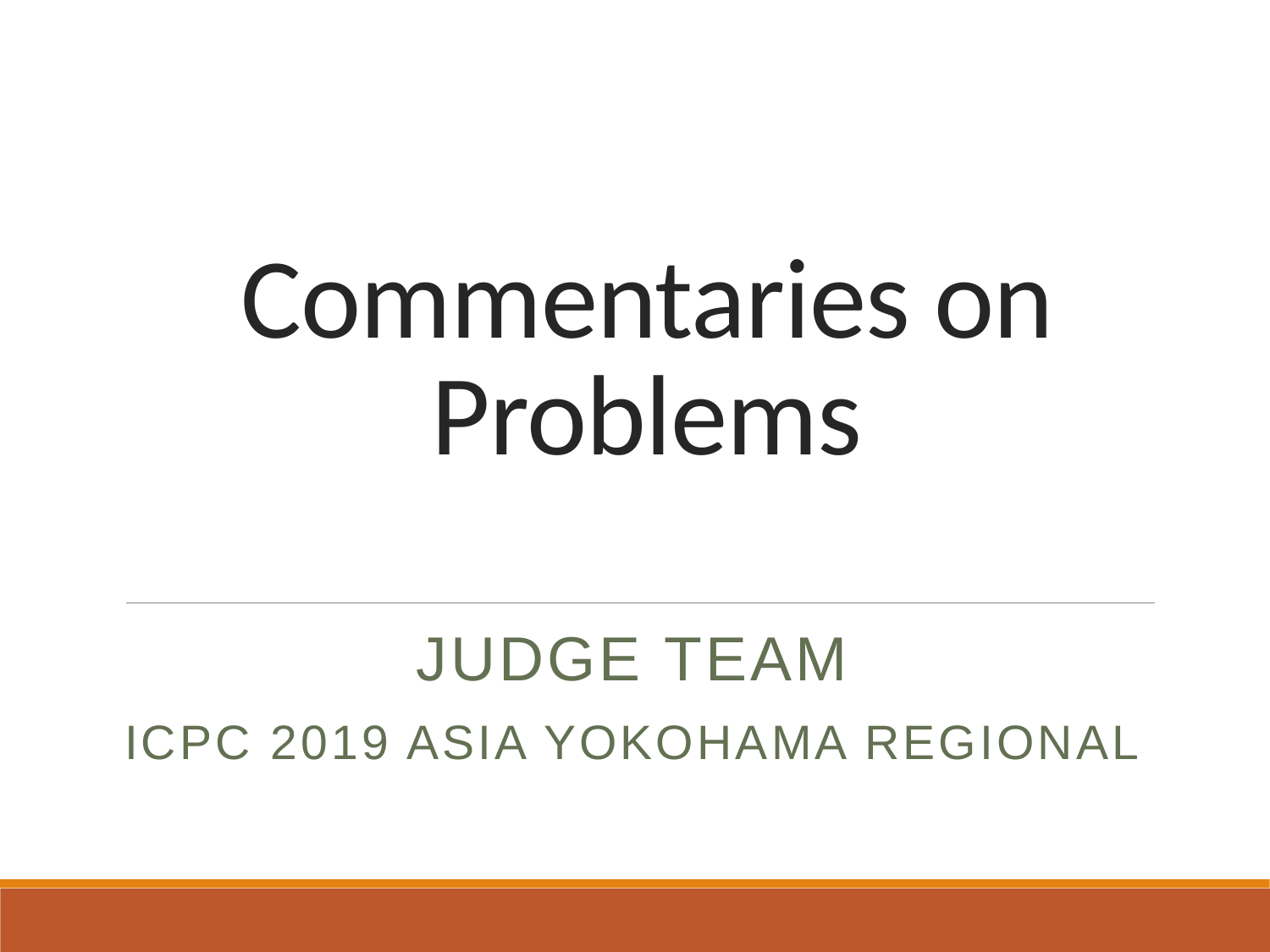

# Commentaries on Problems
Judge Team
ICPC 2019 Asia YOKOHAMA Regional